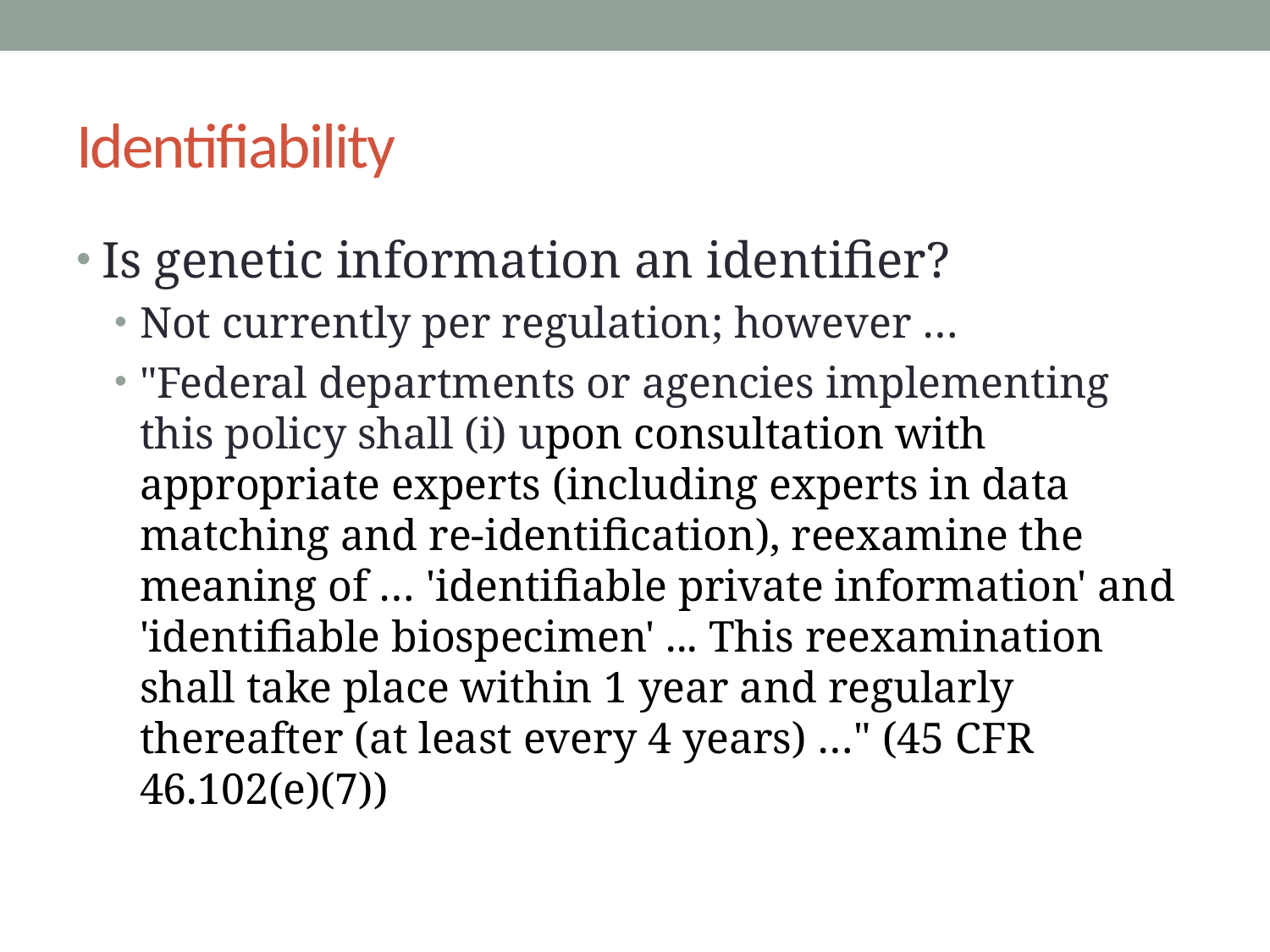

# Identifiability
Is genetic information an identifier?
Not currently per regulation; however …
"Federal departments or agencies implementing this policy shall (i) upon consultation with appropriate experts (including experts in data matching and re-identification), reexamine the meaning of … 'identifiable private information' and 'identifiable biospecimen' ... This reexamination shall take place within 1 year and regularly thereafter (at least every 4 years) …" (45 CFR 46.102(e)(7))